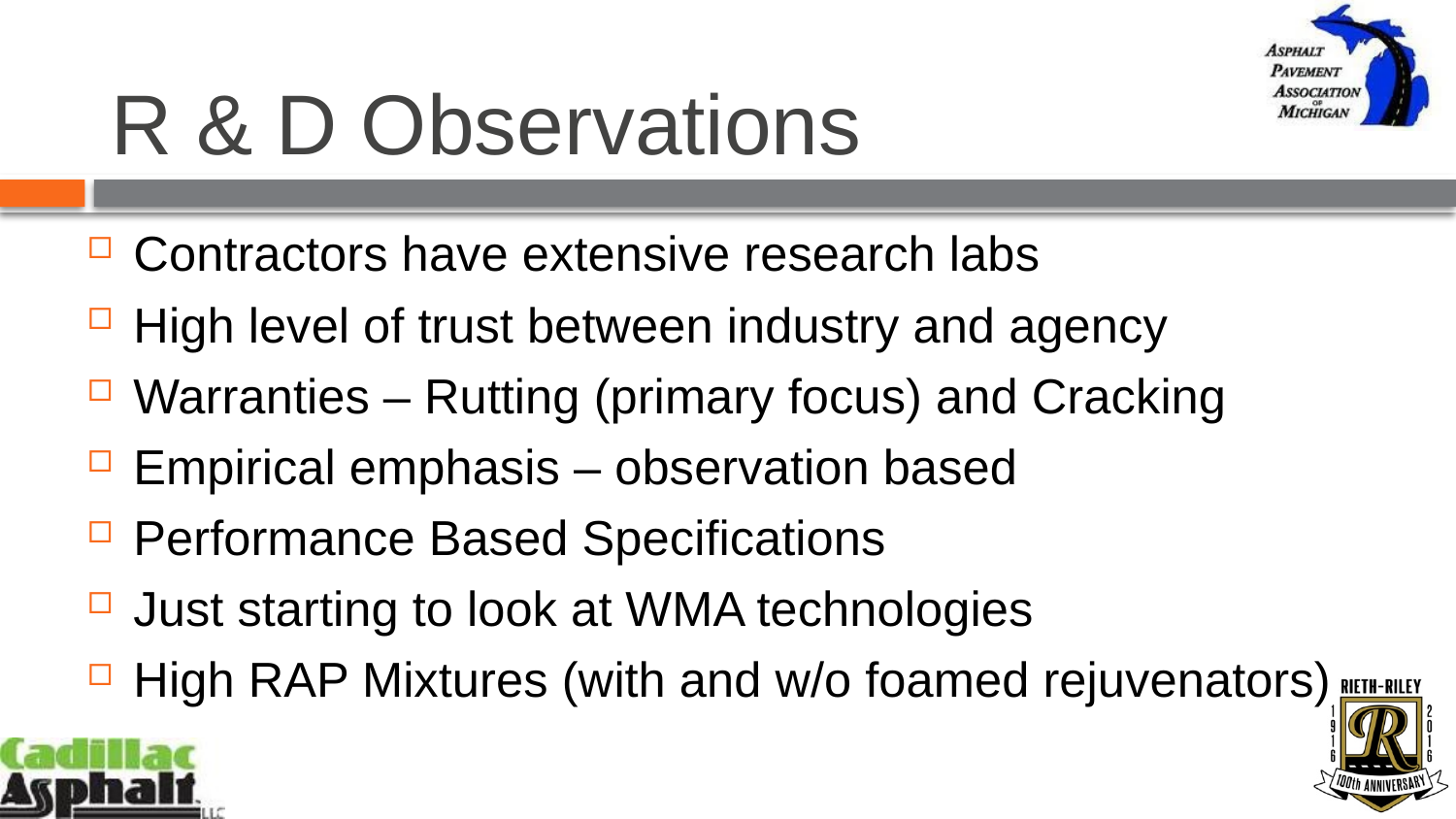

# R & D Observations
Contractors have extensive research labs
High level of trust between industry and agency
Warranties – Rutting (primary focus) and Cracking
Empirical emphasis – observation based
Performance Based Specifications
Just starting to look at WMA technologies
High RAP Mixtures (with and w/o foamed rejuvenators)